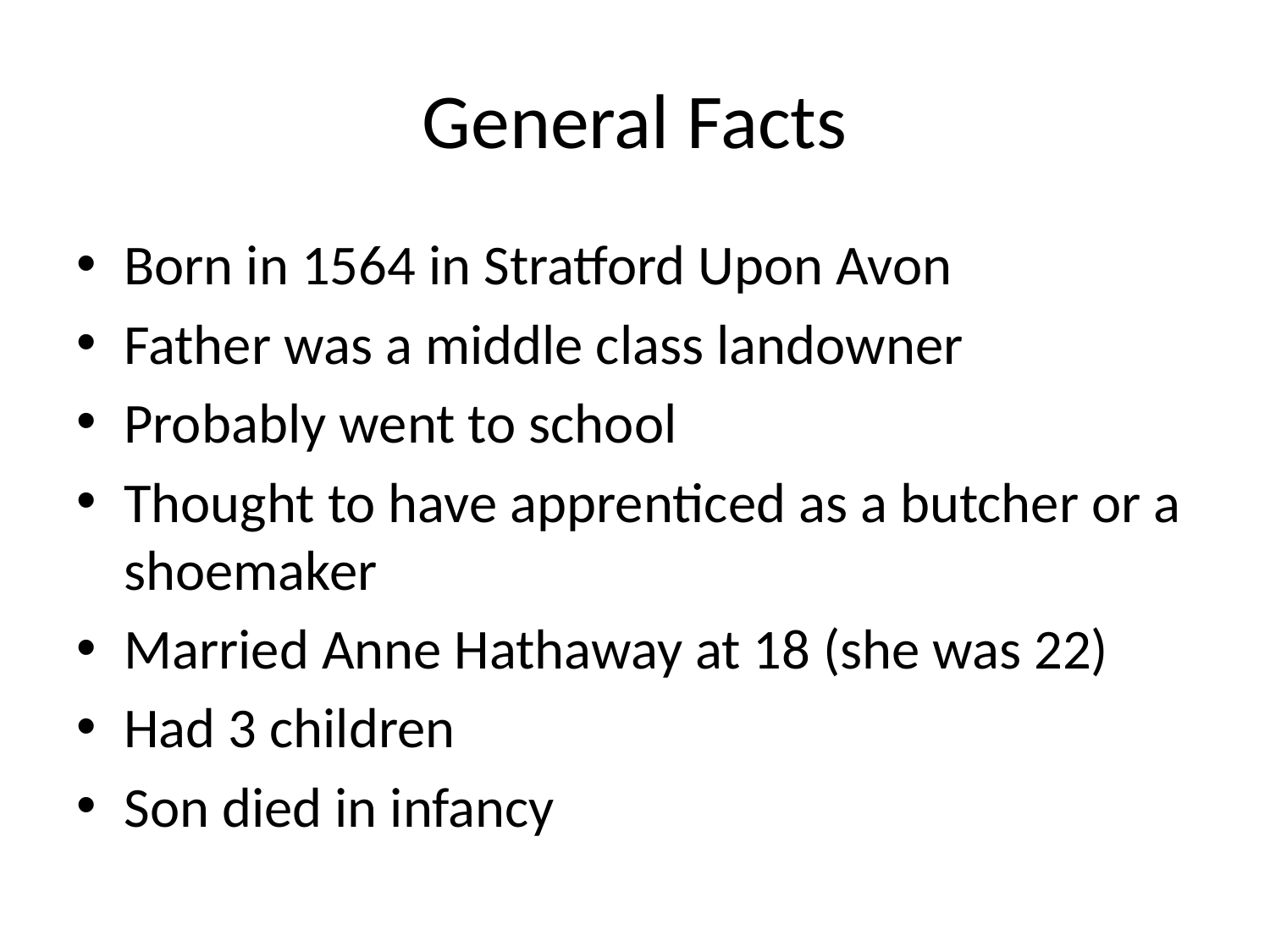

# General Facts
Born in 1564 in Stratford Upon Avon
Father was a middle class landowner
Probably went to school
Thought to have apprenticed as a butcher or a shoemaker
Married Anne Hathaway at 18 (she was 22)
Had 3 children
Son died in infancy